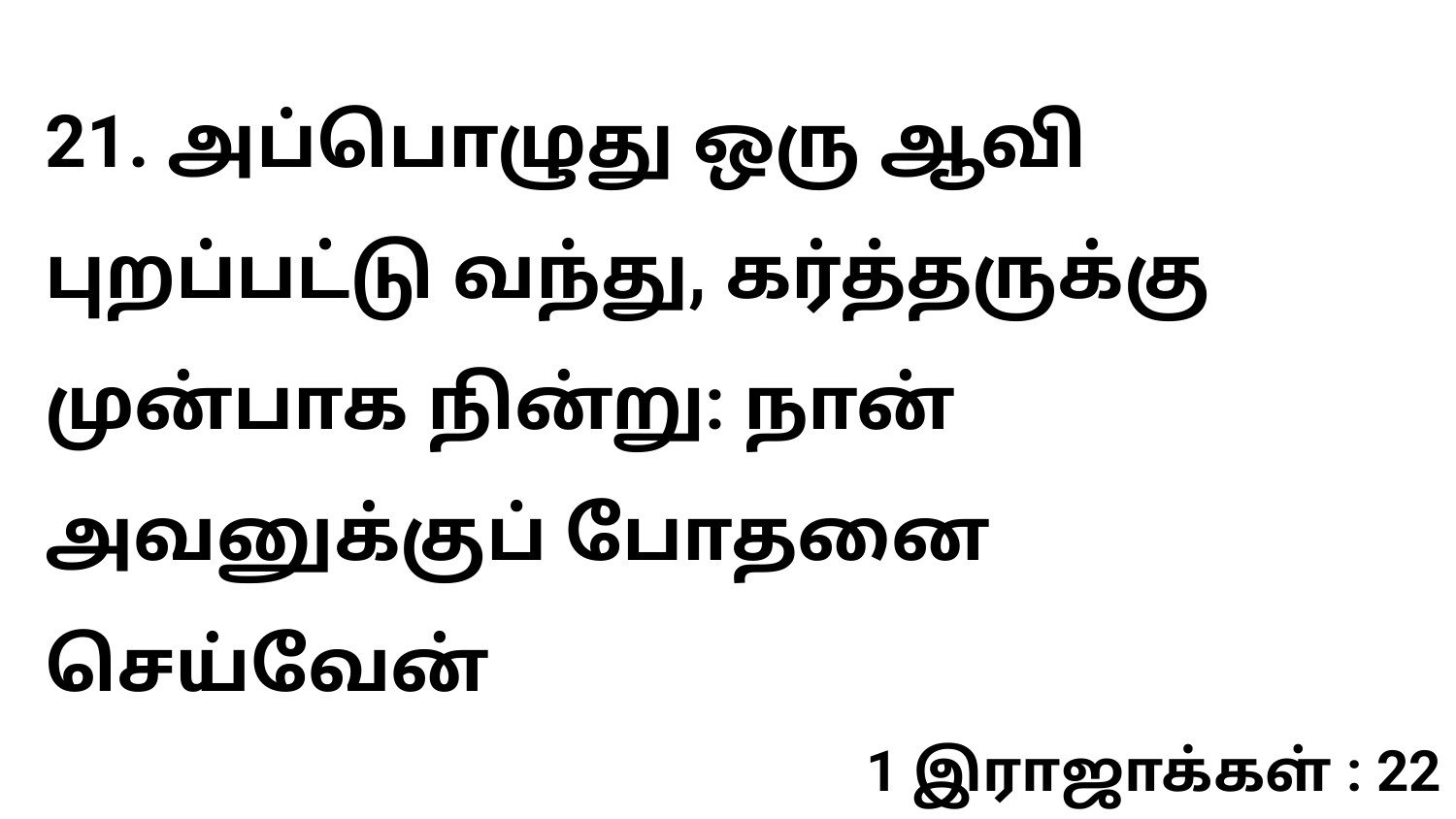

21. அப்பொழுது ஒரு ஆவி புறப்பட்டு வந்து, கர்த்தருக்கு முன்பாக நின்று: நான் அவனுக்குப் போதனை செய்வேன்
1 இராஜாக்கள் : 22